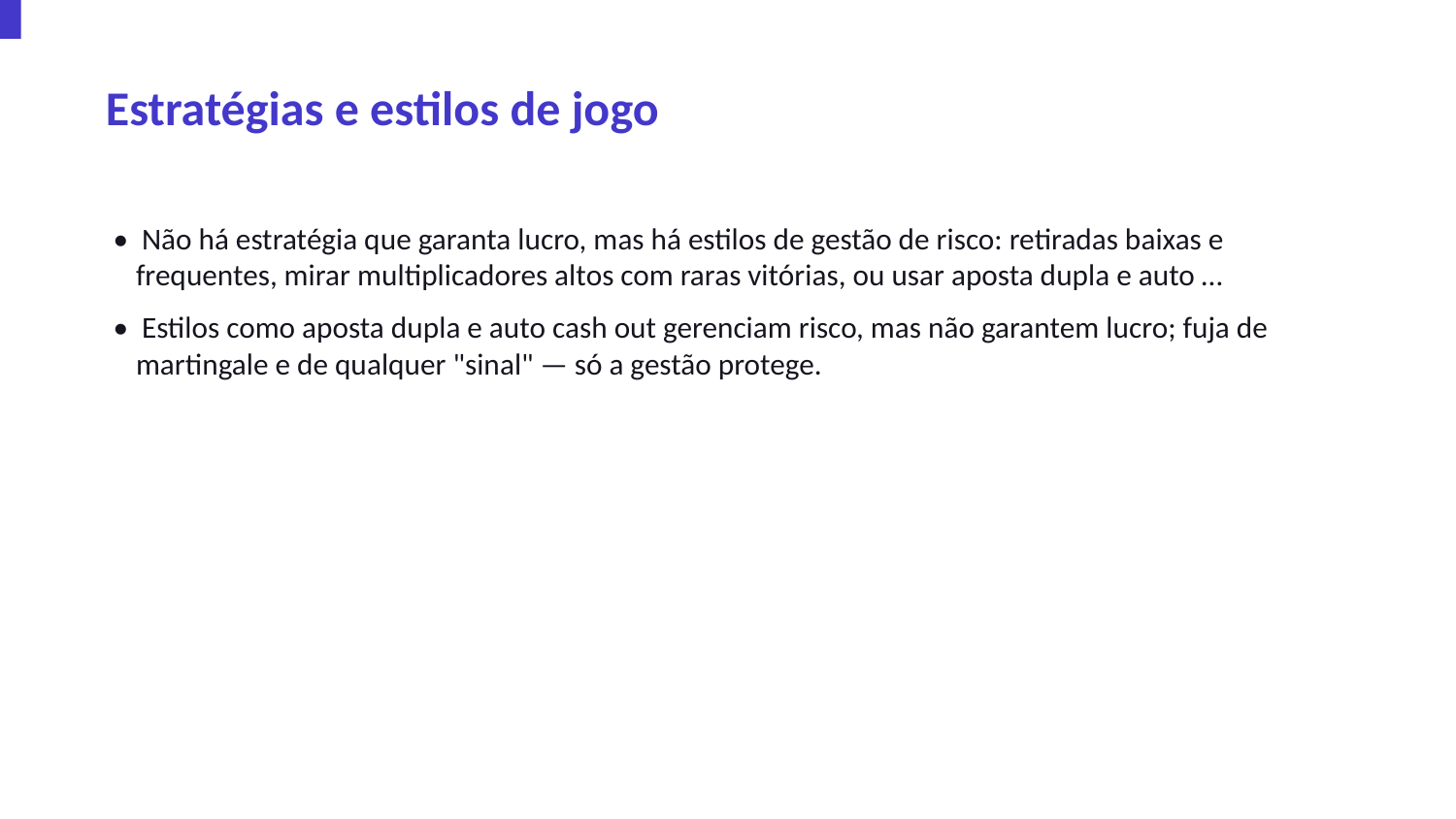

Estratégias e estilos de jogo
•  Não há estratégia que garanta lucro, mas há estilos de gestão de risco: retiradas baixas e frequentes, mirar multiplicadores altos com raras vitórias, ou usar aposta dupla e auto …
•  Estilos como aposta dupla e auto cash out gerenciam risco, mas não garantem lucro; fuja de martingale e de qualquer "sinal" — só a gestão protege.